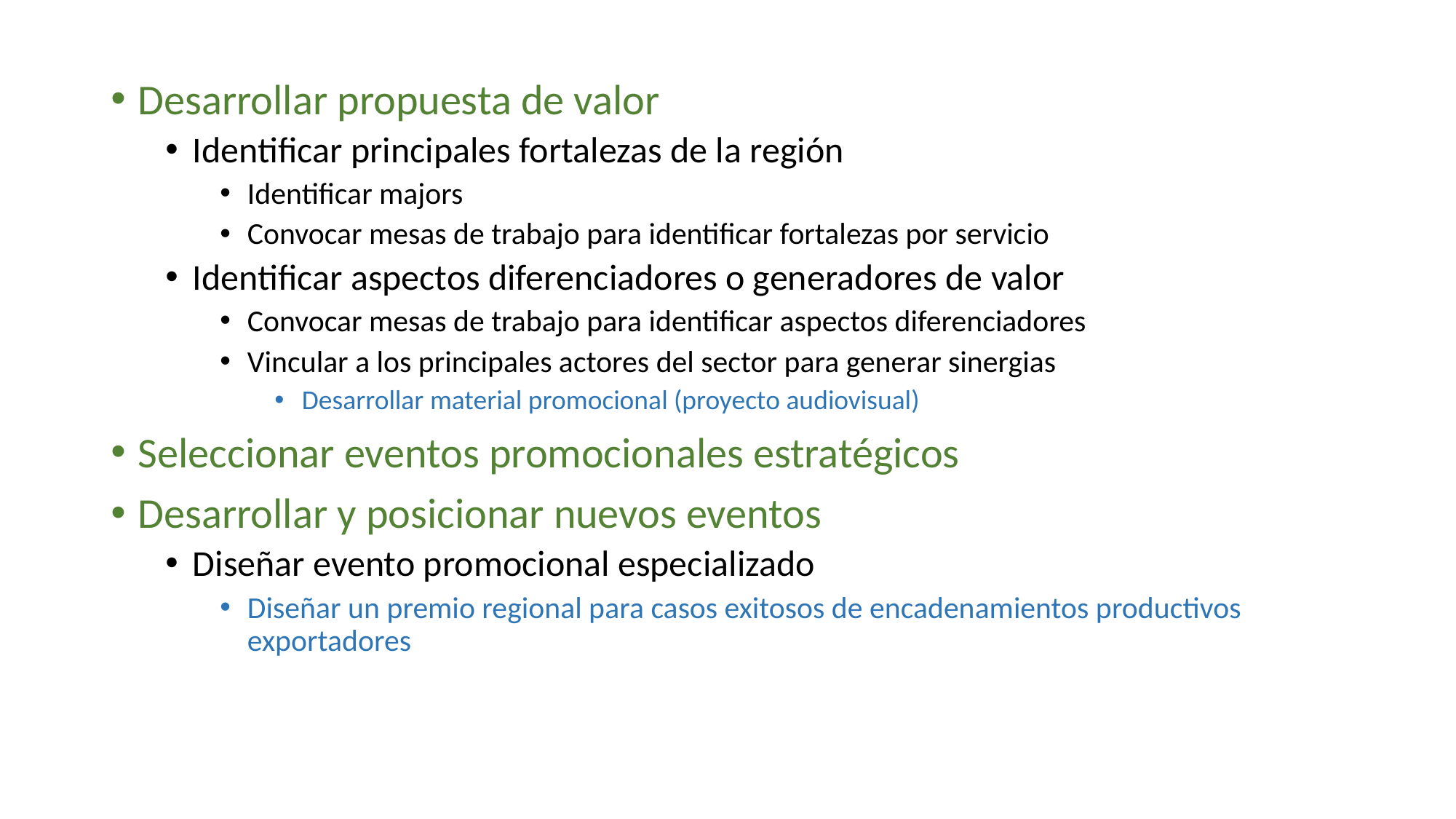

Desarrollar propuesta de valor
Identificar principales fortalezas de la región
Identificar majors
Convocar mesas de trabajo para identificar fortalezas por servicio
Identificar aspectos diferenciadores o generadores de valor
Convocar mesas de trabajo para identificar aspectos diferenciadores
Vincular a los principales actores del sector para generar sinergias
Desarrollar material promocional (proyecto audiovisual)
Seleccionar eventos promocionales estratégicos
Desarrollar y posicionar nuevos eventos
Diseñar evento promocional especializado
Diseñar un premio regional para casos exitosos de encadenamientos productivos exportadores